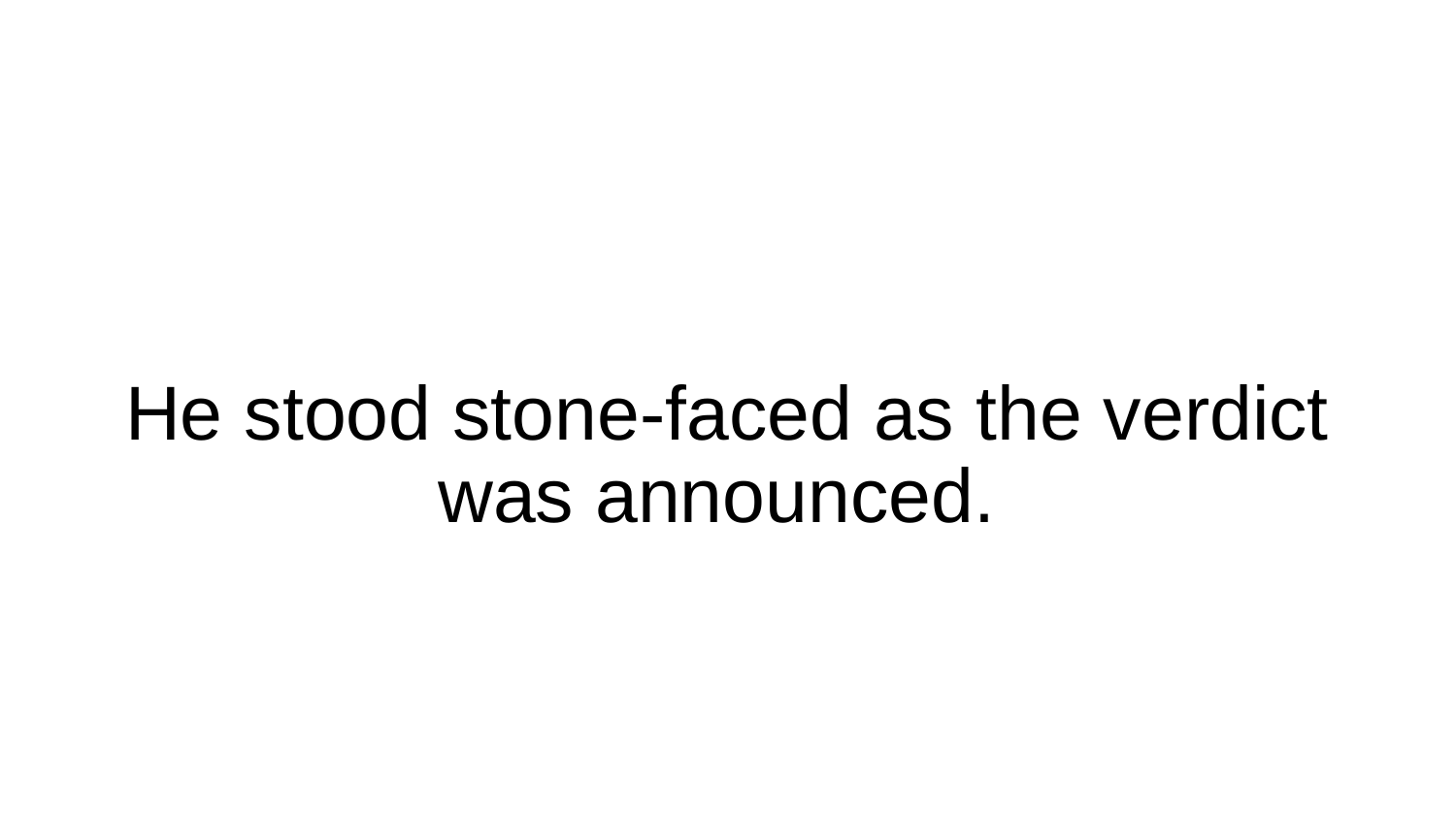

# He stood stone-faced as the verdict was announced.